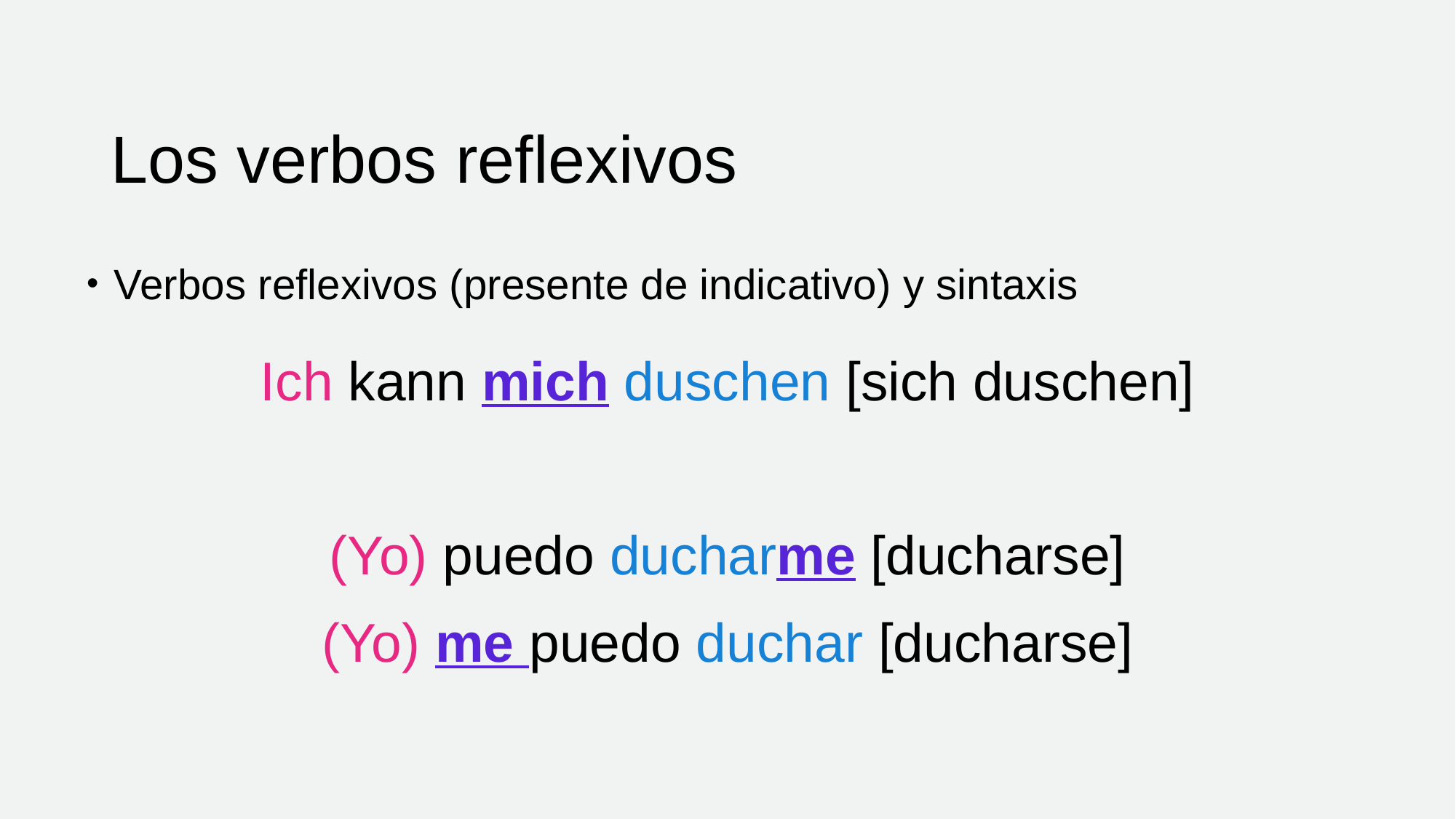

# Los verbos reflexivos
Verbos reflexivos (presente de indicativo) y sintaxis
Ich kann mich duschen [sich duschen]

(Yo) puedo ducharme [ducharse]
(Yo) me puedo duchar [ducharse]